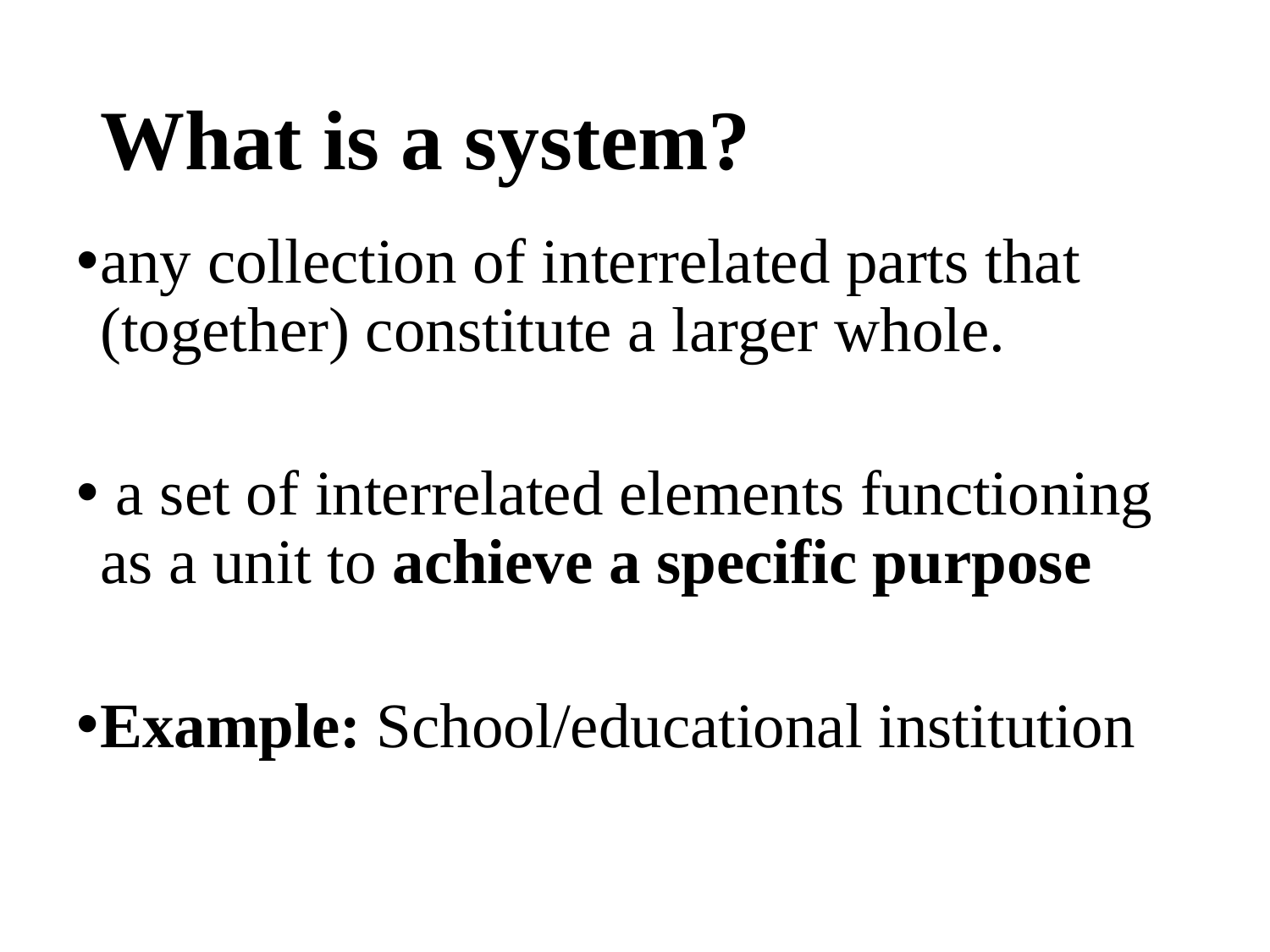

# What is a system?
any collection of interrelated parts that (together) constitute a larger whole.

 a set of interrelated elements functioning as a unit to achieve a specific purpose

Example: School/educational institution